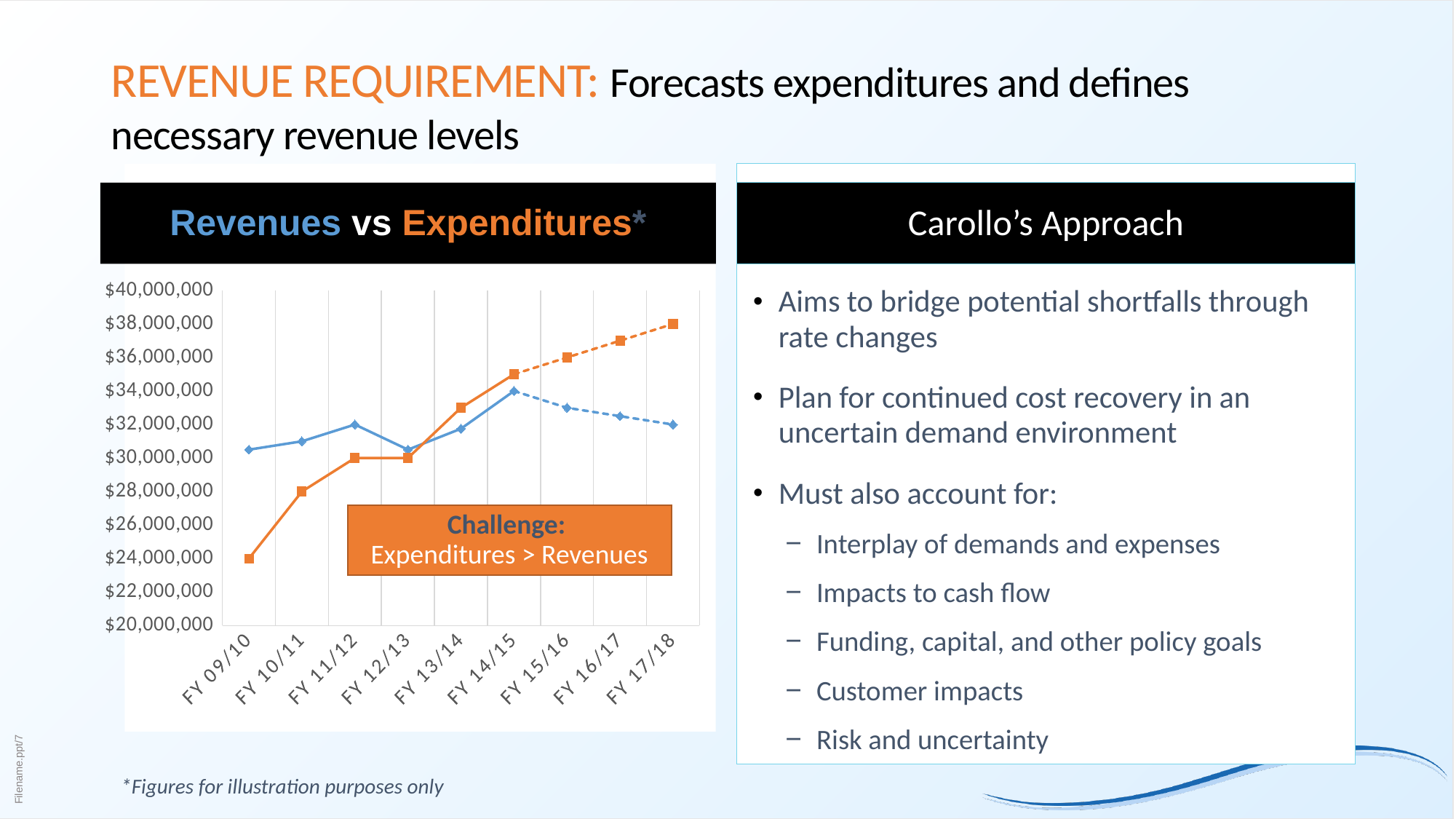

# Revenue Requirement: Forecasts expenditures and defines necessary revenue levels

### Chart

| Category | Revenue | Expenditures |  |  |
|---|---|---|---|---|
| FY 09/10 | 30500000.0 | 24000000.0 | None | None |
| FY 10/11 | 31000000.0 | 28000000.0 | None | None |
| FY 11/12 | 32000000.0 | 30000000.0 | None | None |
| FY 12/13 | 30500000.0 | 30000000.0 | None | None |
| FY 13/14 | 31750000.0 | 33000000.0 | None | None |
| FY 14/15 | 34000000.0 | 35000000.0 | 34000000.0 | 35000000.0 |
| FY 15/16 | None | None | 33000000.0 | 36000000.0 |
| FY 16/17 | None | None | 32500000.0 | 37000000.0 |
| FY 17/18 | None | None | 32000000.0 | 38000000.0 |
Aims to bridge potential shortfalls through rate changes
Plan for continued cost recovery in an uncertain demand environment
Must also account for:
Interplay of demands and expenses
Impacts to cash flow
Funding, capital, and other policy goals
Customer impacts
Risk and uncertainty

Revenues vs Expenditures*
Carollo’s Approach
Challenge:
Expenditures > Revenues
*Figures for illustration purposes only